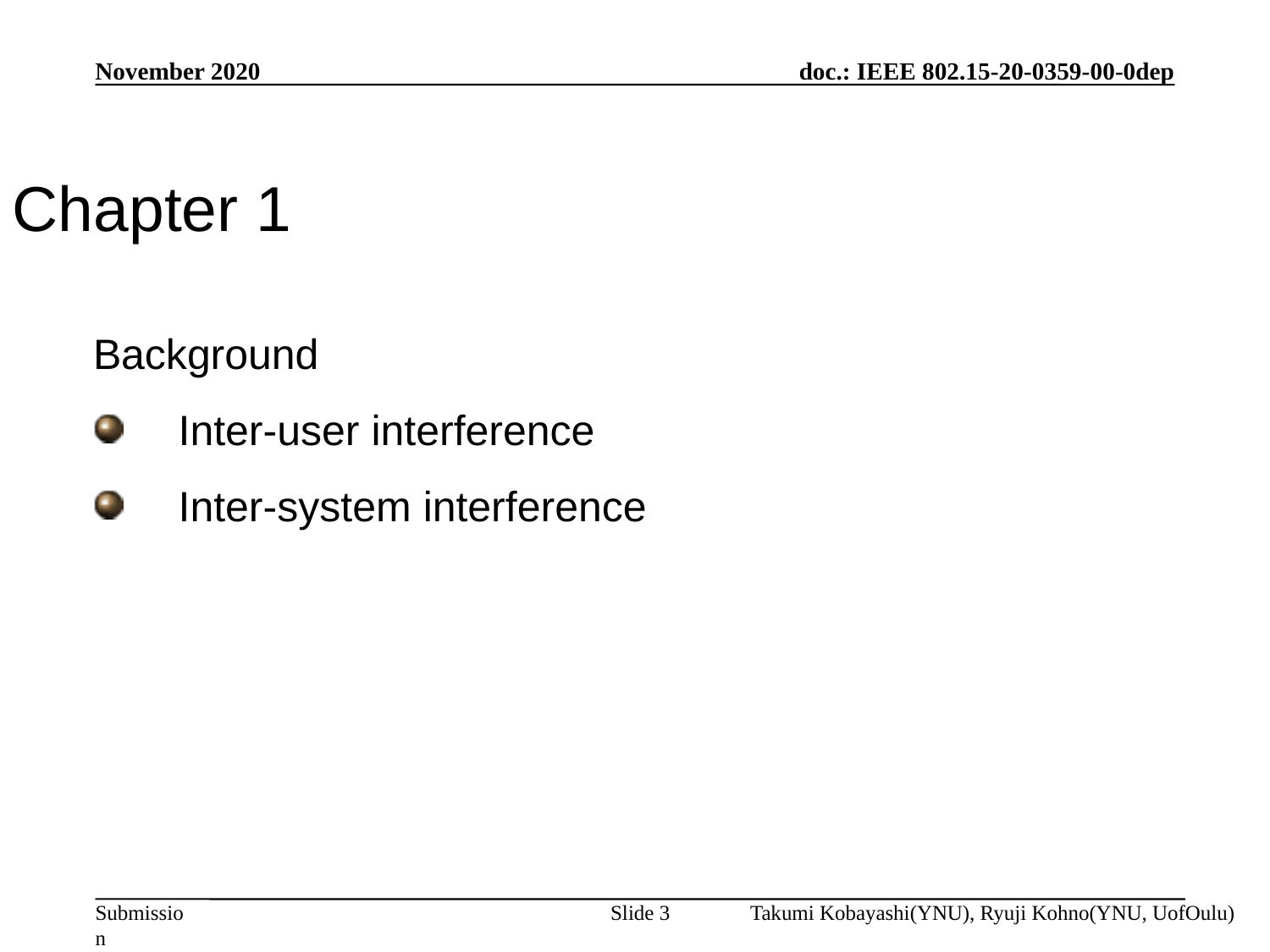

November 2020
Chapter 1
Background
Inter-user interference
Inter-system interference

Takumi Kobayashi(YNU), Ryuji Kohno(YNU, UofOulu)
Slide 3